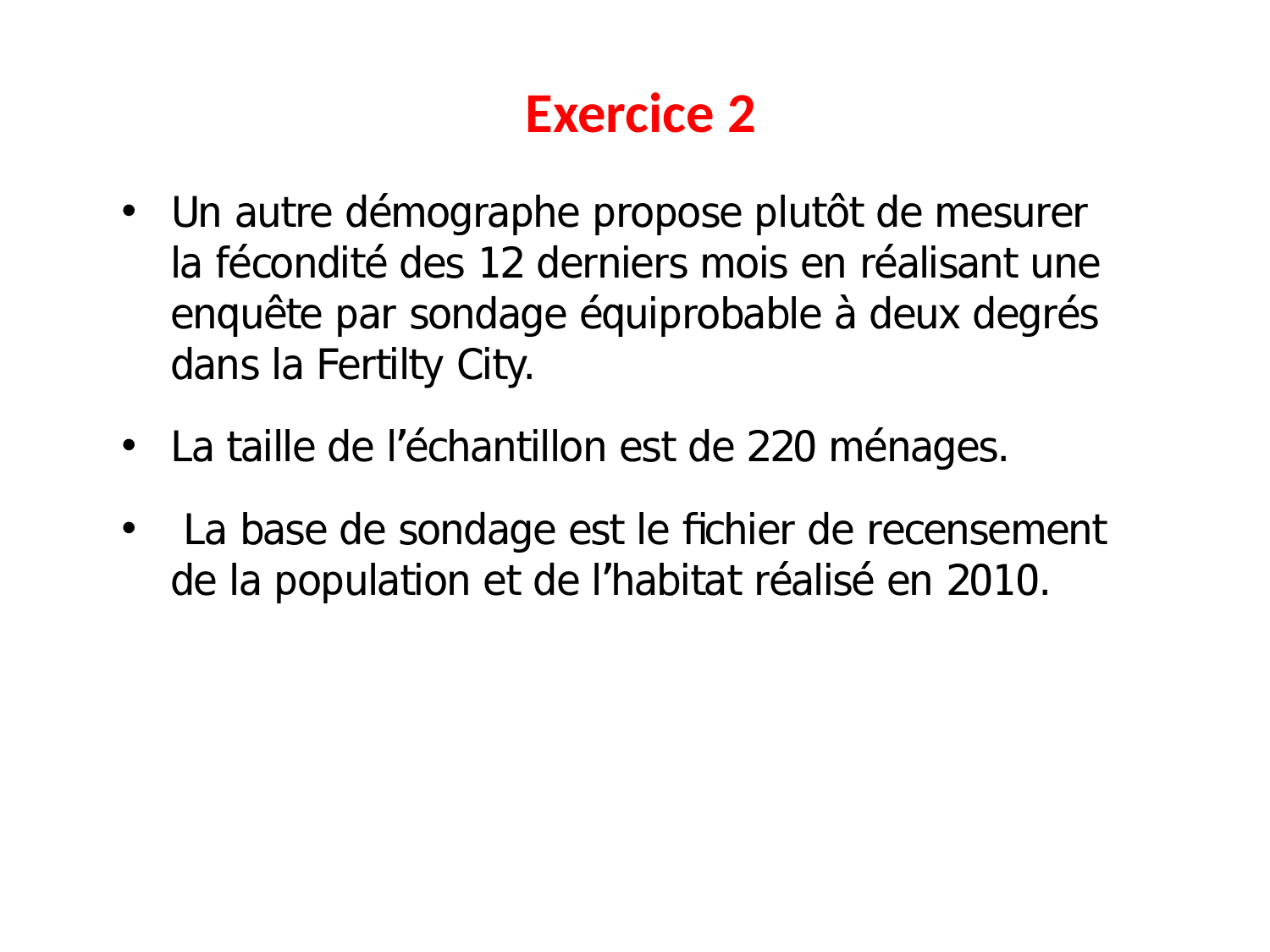

# Exercice 2
Un autre démographe propose plutôt de mesurer la fécondité des 12 derniers mois en réalisant une enquête par sondage équiprobable à deux degrés dans la Fertilty City.
La taille de l’échantillon est de 220 ménages.
 La base de sondage est le fichier de recensement de la population et de l’habitat réalisé en 2010.